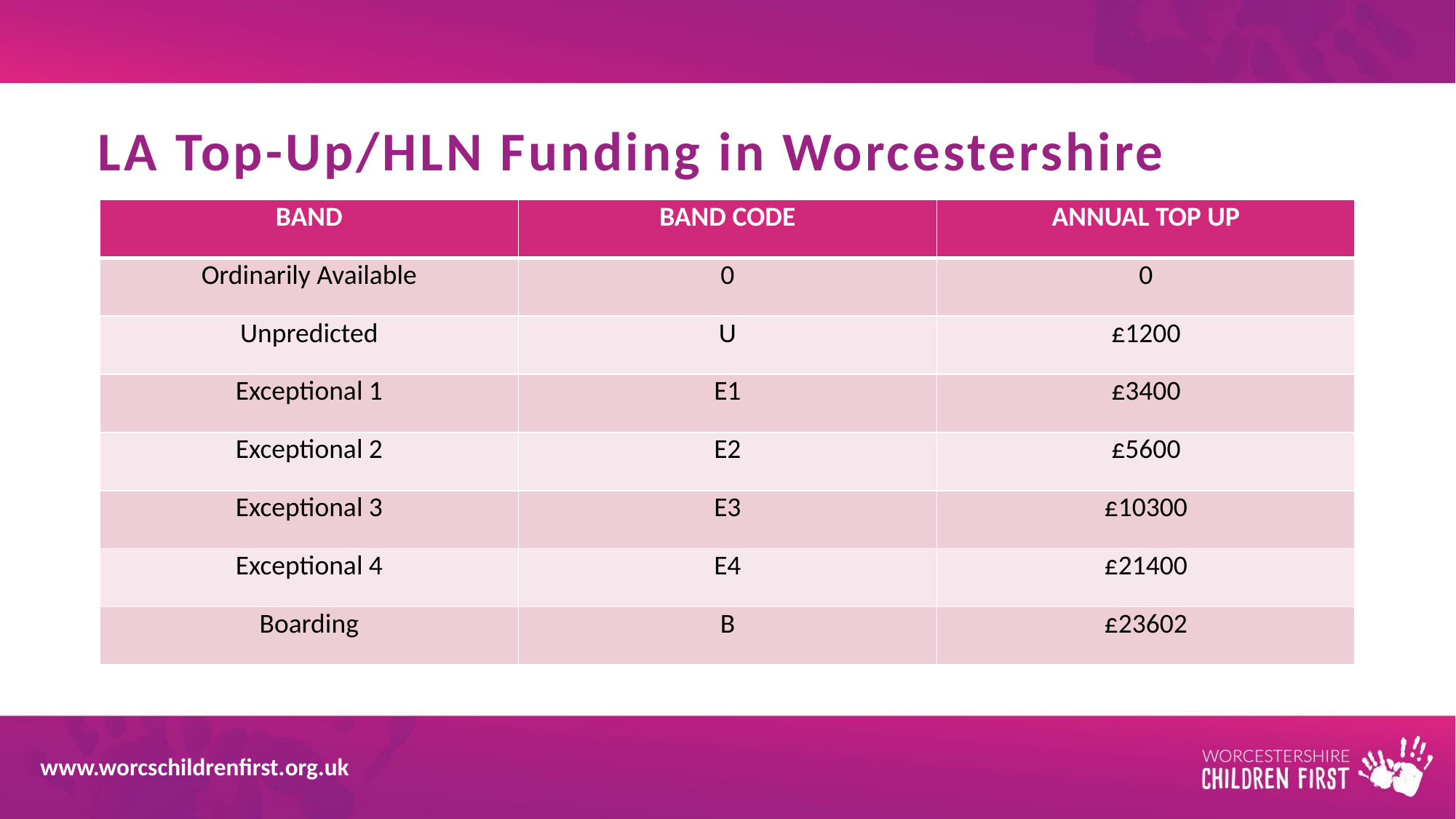

# LA Top-Up/HLN Funding in Worcestershire
| BAND | BAND CODE | ANNUAL TOP UP |
| --- | --- | --- |
| Ordinarily Available | 0 | 0 |
| Unpredicted | U | £1200 |
| Exceptional 1 | E1 | £3400 |
| Exceptional 2 | E2 | £5600 |
| Exceptional 3 | E3 | £10300 |
| Exceptional 4 | E4 | £21400 |
| Boarding | B | £23602 |